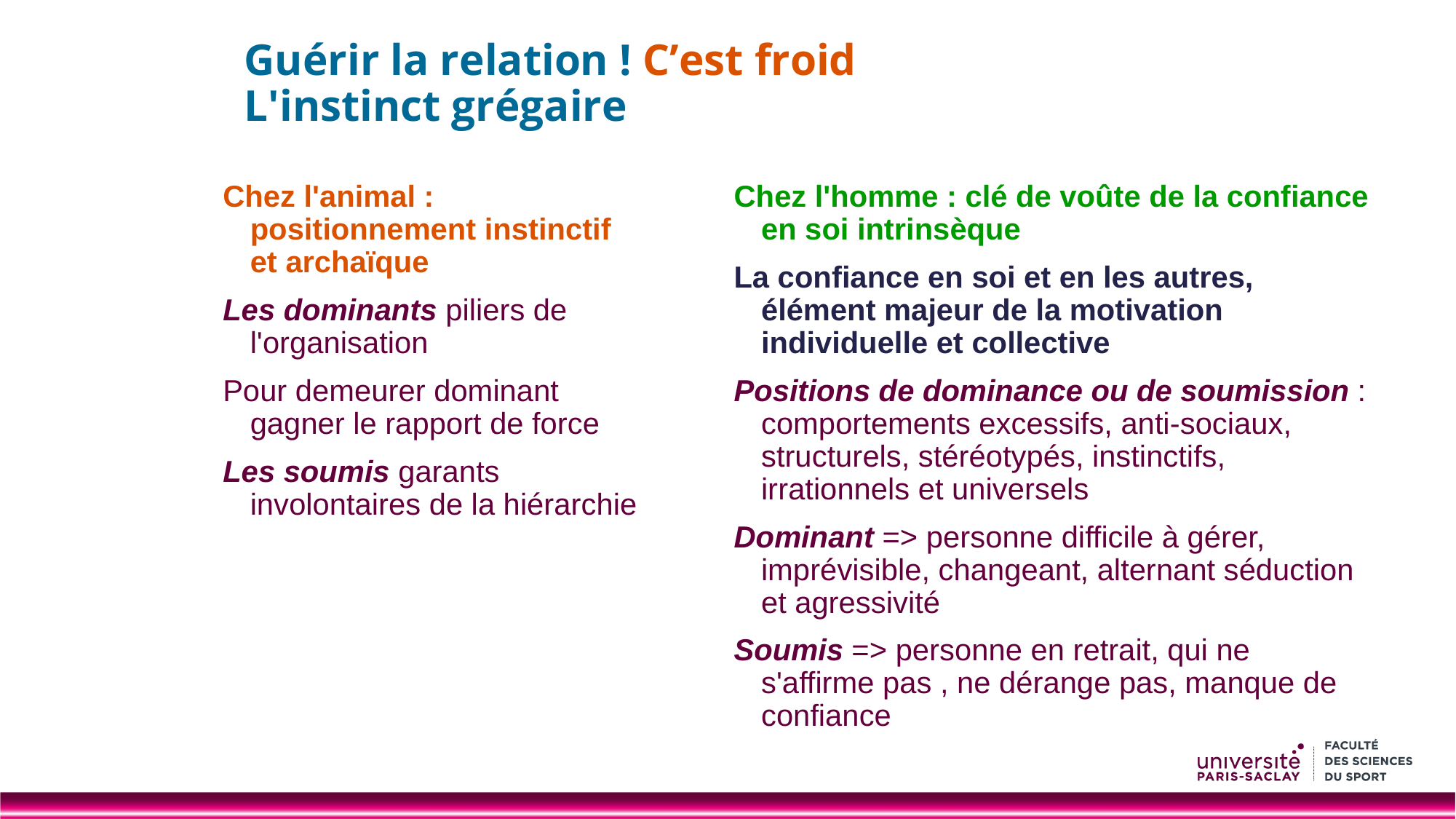

# Guérir la relation ! C’est froid L'instinct grégaire
Chez l'animal : positionnement instinctif et archaïque
Les dominants piliers de l'organisation
Pour demeurer dominant gagner le rapport de force
Les soumis garants involontaires de la hiérarchie
Chez l'homme : clé de voûte de la confiance en soi intrinsèque
La confiance en soi et en les autres, élément majeur de la motivation individuelle et collective
Positions de dominance ou de soumission : comportements excessifs, anti-sociaux, structurels, stéréotypés, instinctifs, irrationnels et universels
Dominant => personne difficile à gérer, imprévisible, changeant, alternant séduction et agressivité
Soumis => personne en retrait, qui ne s'affirme pas , ne dérange pas, manque de confiance